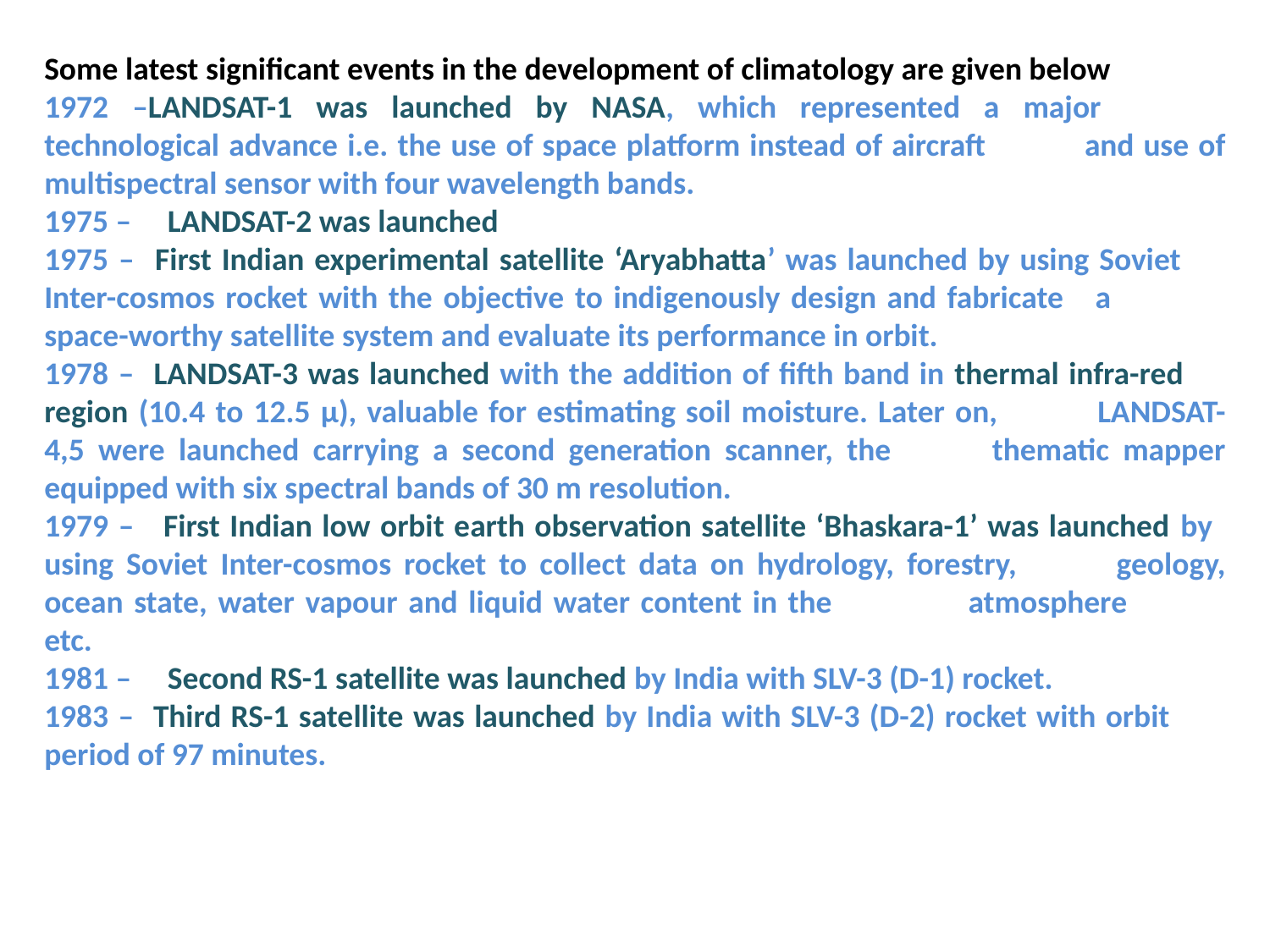

Some latest significant events in the development of climatology are given below
1972 –LANDSAT-1 was launched by NASA, which represented a major 	technological advance i.e. the use of space platform instead of aircraft 	and use of multispectral sensor with four wavelength bands.
1975 –     LANDSAT-2 was launched
1975 –  First Indian experimental satellite ‘Aryabhatta’ was launched by using Soviet 	Inter-cosmos rocket with the objective to indigenously design and fabricate 	a 	space-worthy satellite system and evaluate its performance in orbit.
1978 –  LANDSAT-3 was launched with the addition of fifth band in thermal infra-red 	region (10.4 to 12.5 μ), valuable for estimating soil moisture. Later on, 	LANDSAT-4,5 were launched carrying a second generation scanner, the 	thematic mapper equipped with six spectral bands of 30 m resolution.
1979 –   First Indian low orbit earth observation satellite ‘Bhaskara-1’ was launched by 	using Soviet Inter-cosmos rocket to collect data on hydrology, forestry, 	geology, ocean state, water vapour and liquid water content in the 	atmosphere 	etc.
1981 –     Second RS-1 satellite was launched by India with SLV-3 (D-1) rocket.
1983 –  Third RS-1 satellite was launched by India with SLV-3 (D-2) rocket with orbit 	period of 97 minutes.